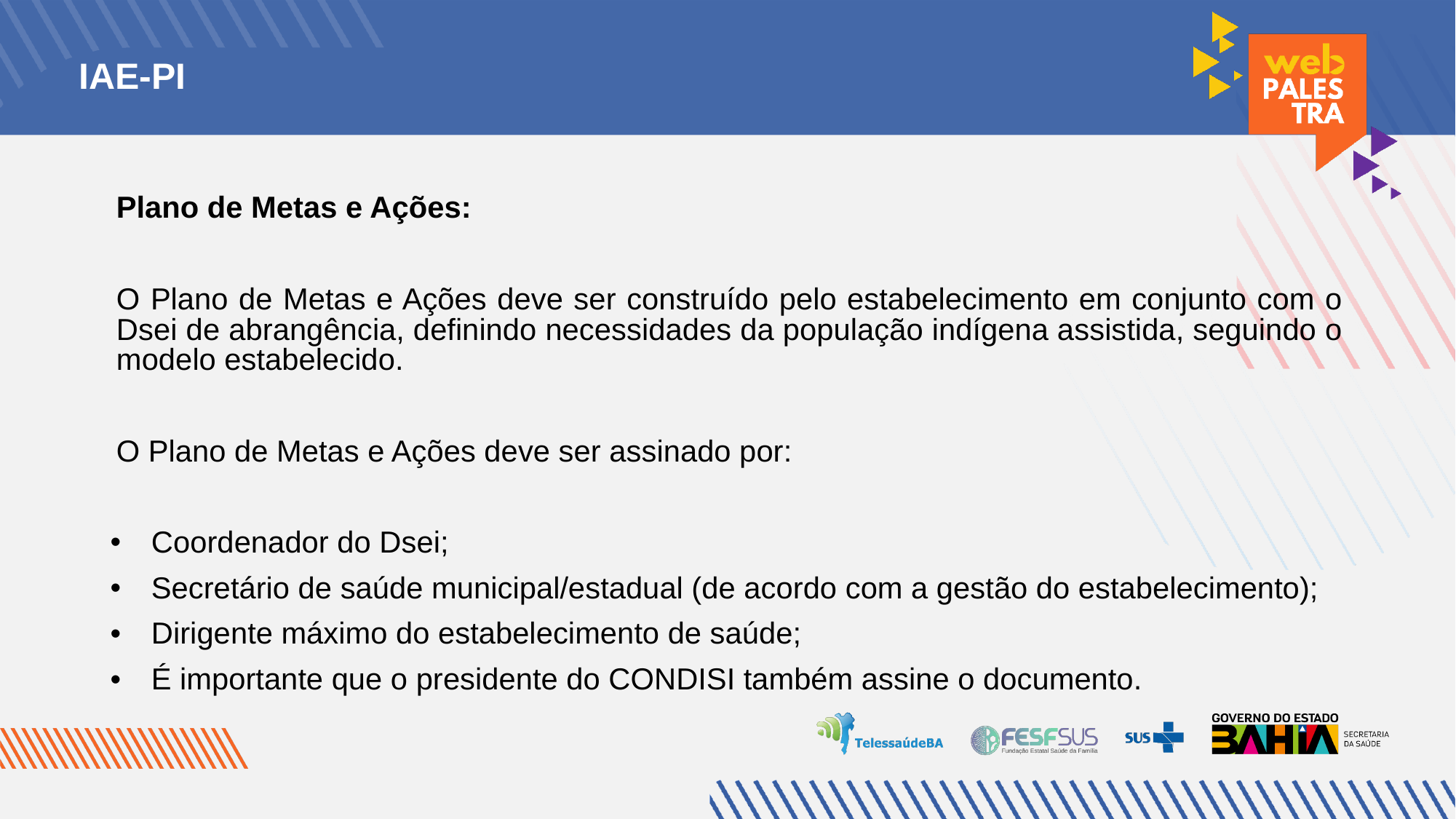

IAE-PI

Plano de Metas e Ações:

O Plano de Metas e Ações deve ser construído pelo estabelecimento em conjunto com o Dsei de abrangência, definindo necessidades da população indígena assistida, seguindo o modelo estabelecido.

O Plano de Metas e Ações deve ser assinado por:

Coordenador do Dsei;
Secretário de saúde municipal/estadual (de acordo com a gestão do estabelecimento);
Dirigente máximo do estabelecimento de saúde;
É importante que o presidente do CONDISI também assine o documento.